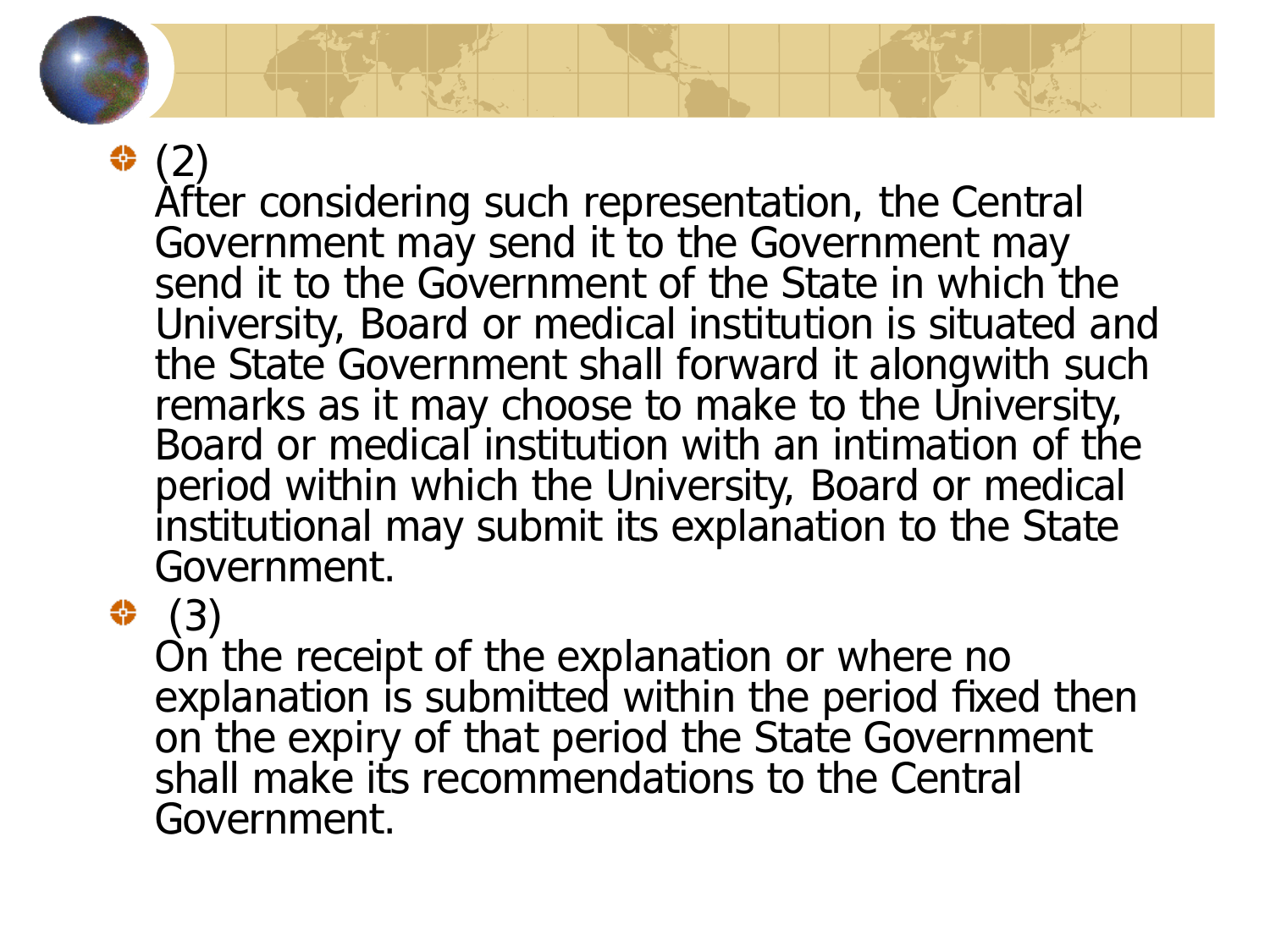

#
(2)
After considering such representation, the Central Government may send it to the Government may send it to the Government of the State in which the University, Board or medical institution is situated and the State Government shall forward it alongwith such remarks as it may choose to make to the University, Board or medical institution with an intimation of the period within which the University, Board or medical institutional may submit its explanation to the State Government.
 (3)
On the receipt of the explanation or where no explanation is submitted within the period fixed then on the expiry of that period the State Government shall make its recommendations to the Central Government.